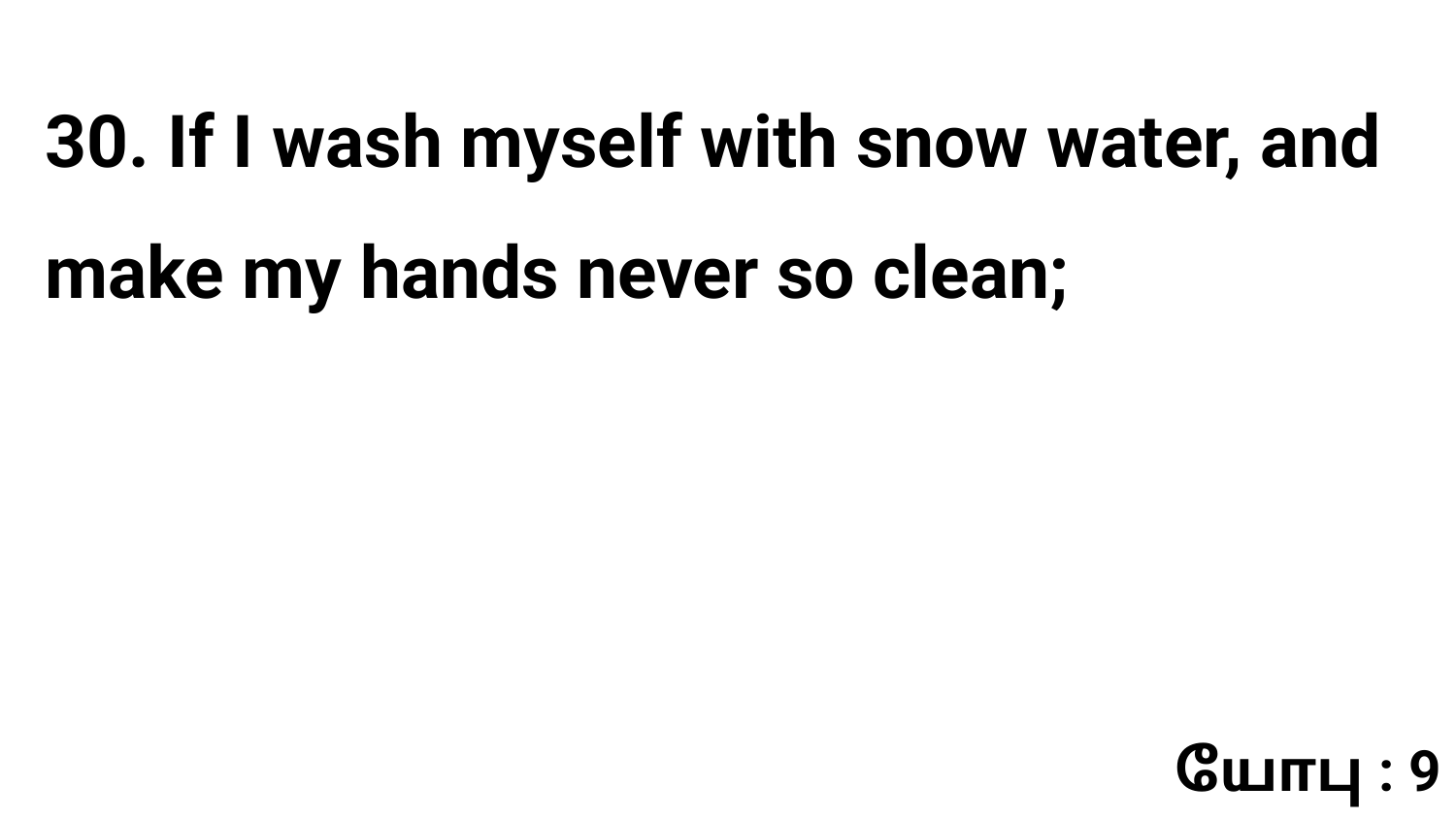

30. If I wash myself with snow water, and make my hands never so clean;
யோபு : 9